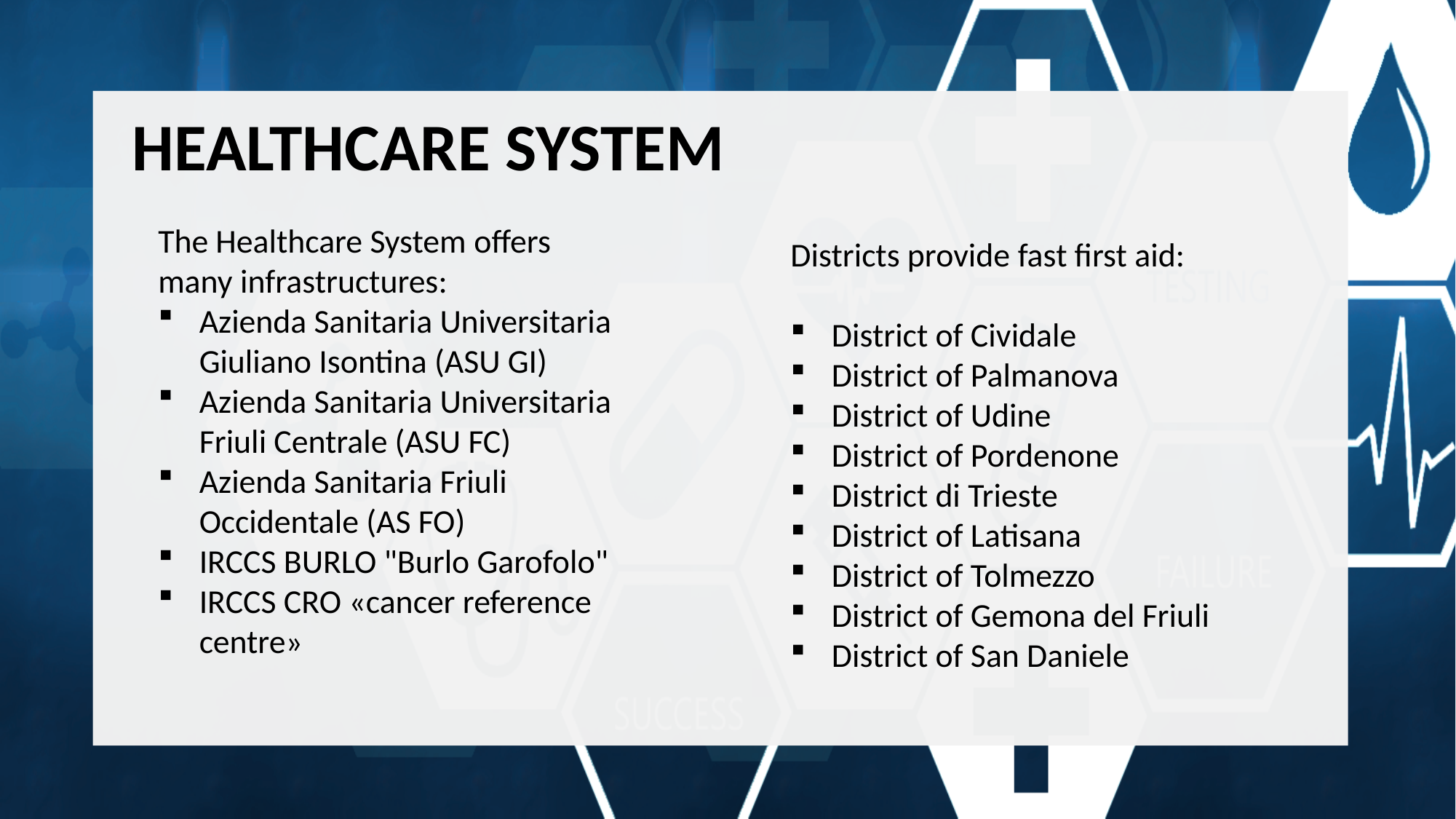

# HEALTHCARE SYSTEM

The Healthcare System offers many infrastructures:
Azienda Sanitaria Universitaria Giuliano Isontina (ASU GI)
Azienda Sanitaria Universitaria Friuli Centrale (ASU FC)
Azienda Sanitaria Friuli Occidentale (AS FO)
IRCCS BURLO "Burlo Garofolo"
IRCCS CRO «cancer reference centre»
Districts provide fast first aid:

District of Cividale
District of Palmanova
District of Udine
District of Pordenone
District di Trieste
District of Latisana
District of Tolmezzo
District of Gemona del Friuli
District of San Daniele